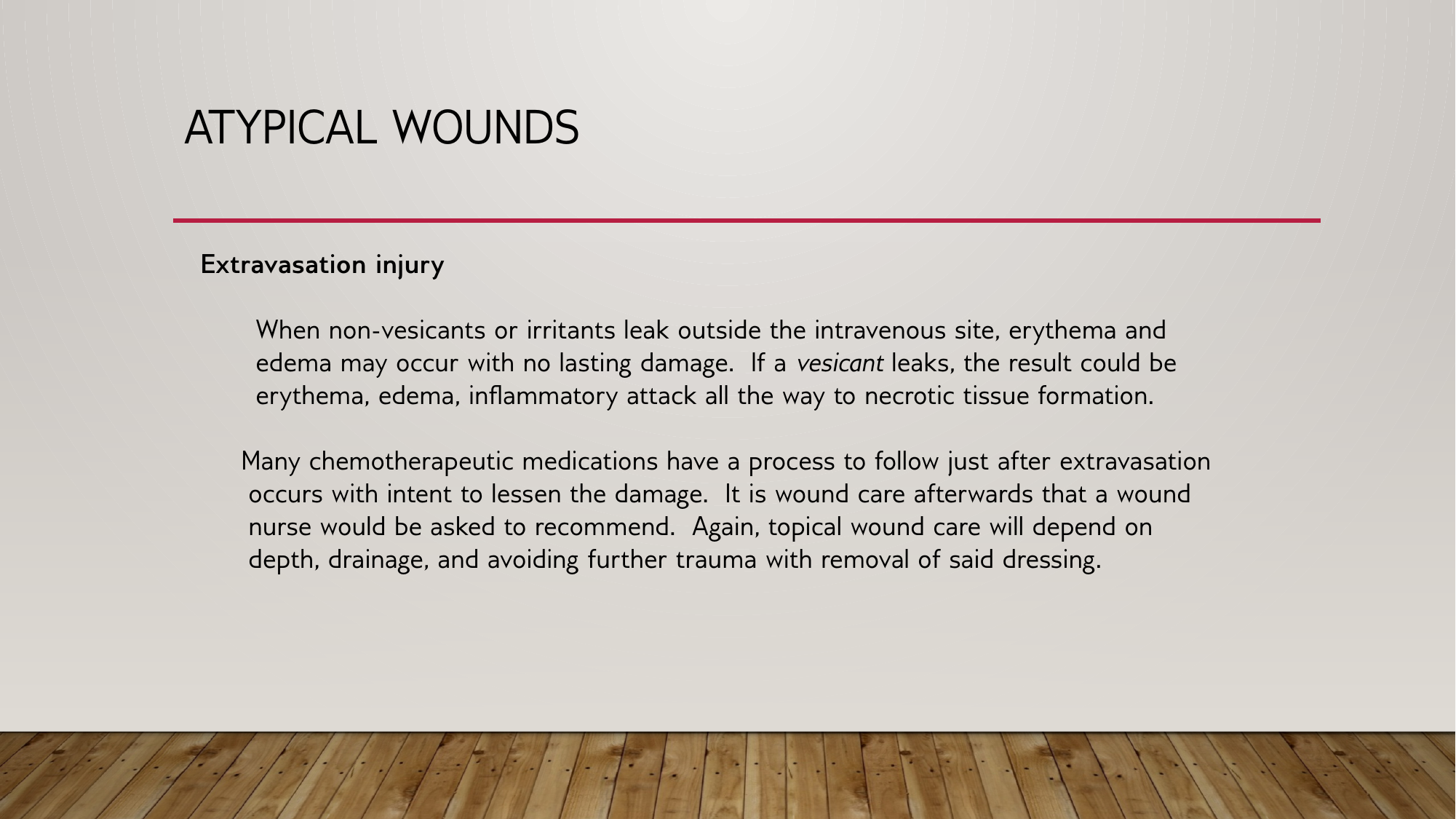

# Atypical wounds

Extravasation injury

	When non-vesicants or irritants leak outside the intravenous site, erythema and edema may occur with no lasting damage.  If a vesicant leaks, the result could be erythema, edema, inflammatory attack all the way to necrotic tissue formation.

Many chemotherapeutic medications have a process to follow just after extravasation occurs with intent to lessen the damage.  It is wound care afterwards that a wound nurse would be asked to recommend.  Again, topical wound care will depend on depth, drainage, and avoiding further trauma with removal of said dressing.